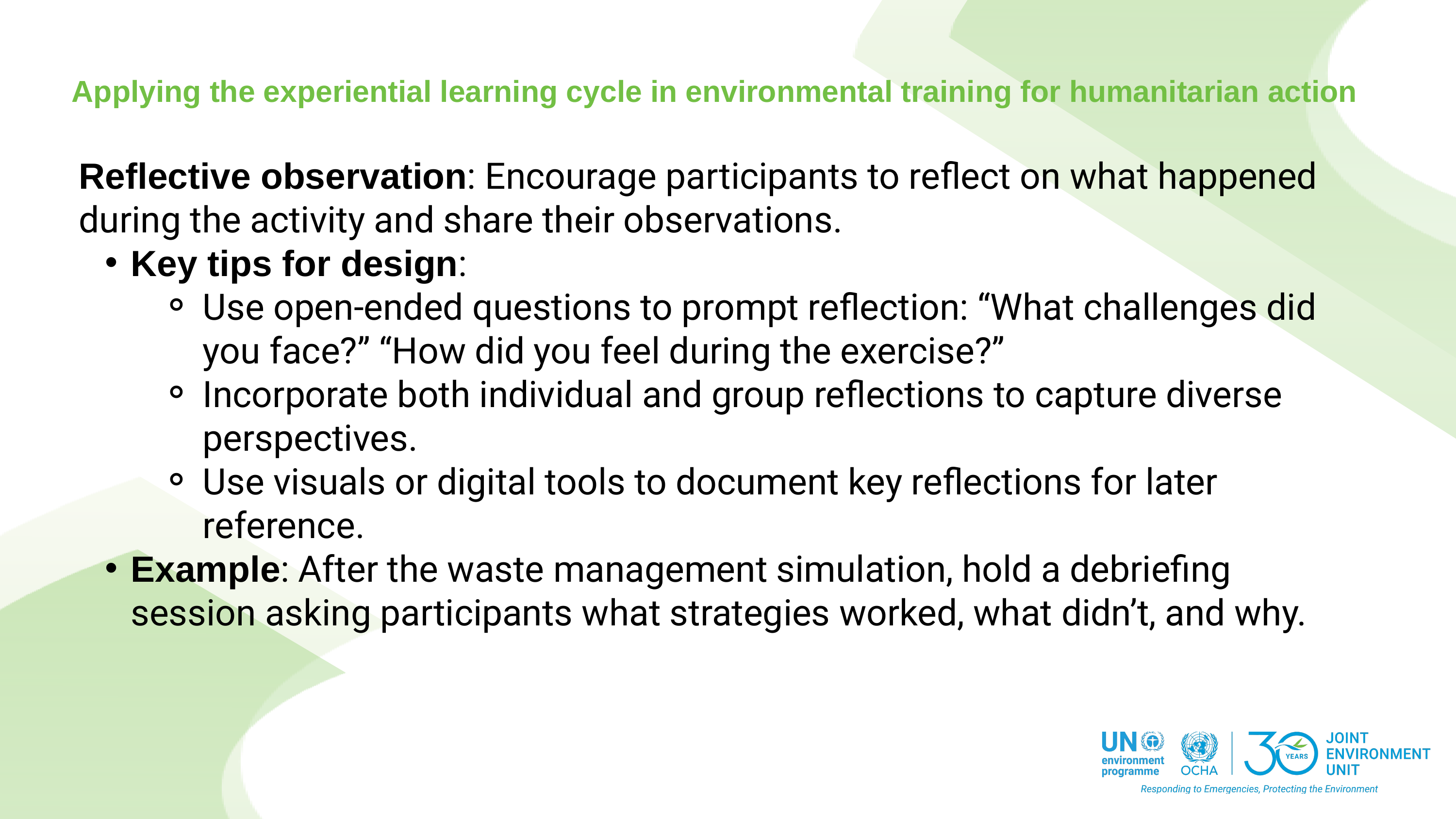

Applying the experiential learning cycle in environmental training for humanitarian action
Reflective observation: Encourage participants to reflect on what happened during the activity and share their observations.
Key tips for design:
Use open-ended questions to prompt reflection: “What challenges did you face?” “How did you feel during the exercise?”
Incorporate both individual and group reflections to capture diverse perspectives.
Use visuals or digital tools to document key reflections for later reference.
Example: After the waste management simulation, hold a debriefing session asking participants what strategies worked, what didn’t, and why.